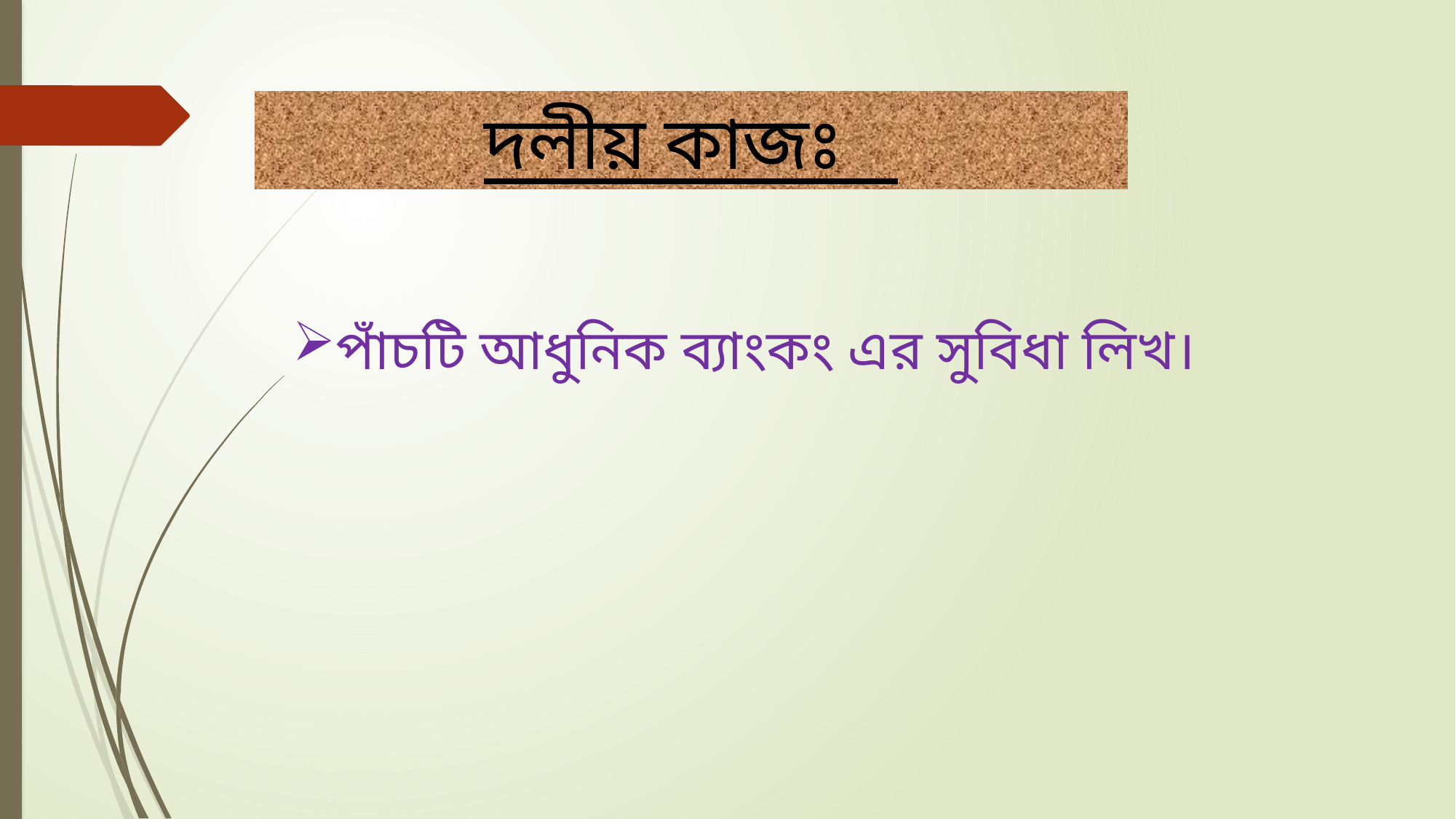

দলীয় কাজঃ
পাঁচটি আধুনিক ব্যাংকং এর সুবিধা লিখ।